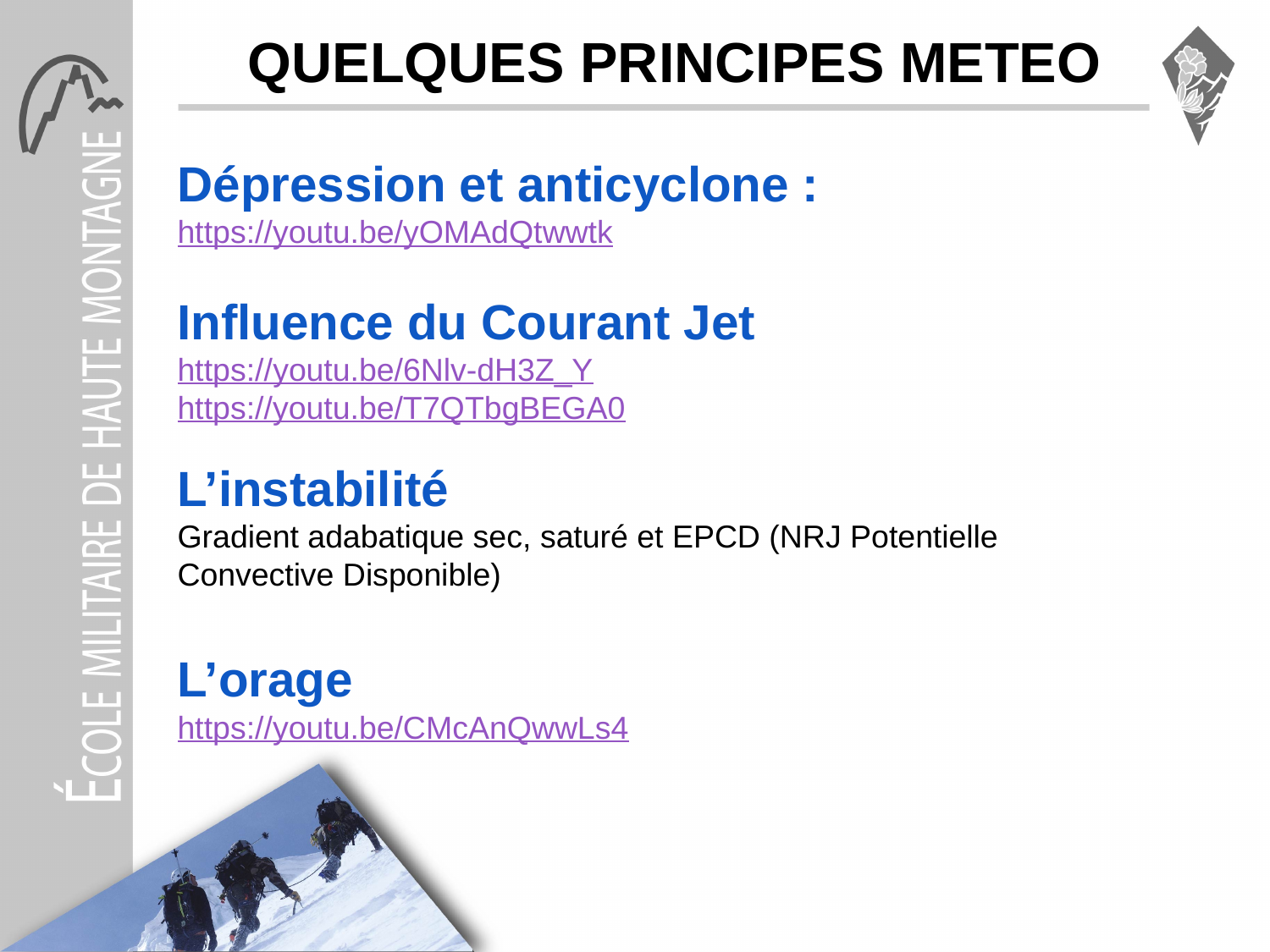

# QUELQUES PRINCIPES METEO
Dépression et anticyclone :
https://youtu.be/yOMAdQtwwtk
Influence du Courant Jet
https://youtu.be/6Nlv-dH3Z_Y
https://youtu.be/T7QTbgBEGA0

L’instabilité
Gradient adabatique sec, saturé et EPCD (NRJ Potentielle Convective Disponible)
L’orage
https://youtu.be/CMcAnQwwLs4